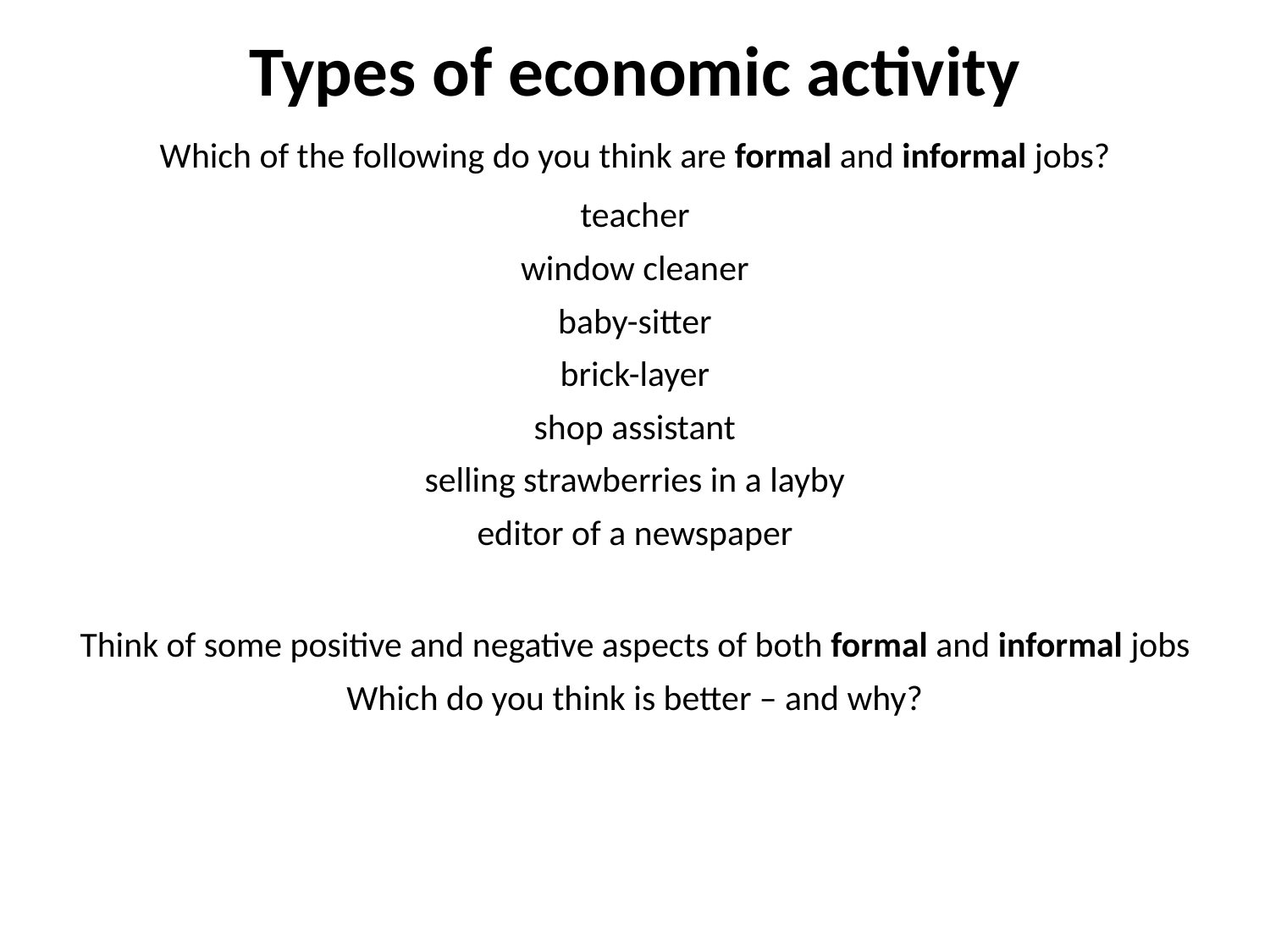

# Types of economic activity
Which of the following do you think are formal and informal jobs?
teacher
window cleaner
baby-sitter
brick-layer
shop assistant
selling strawberries in a layby
editor of a newspaper
Think of some positive and negative aspects of both formal and informal jobs
Which do you think is better – and why?